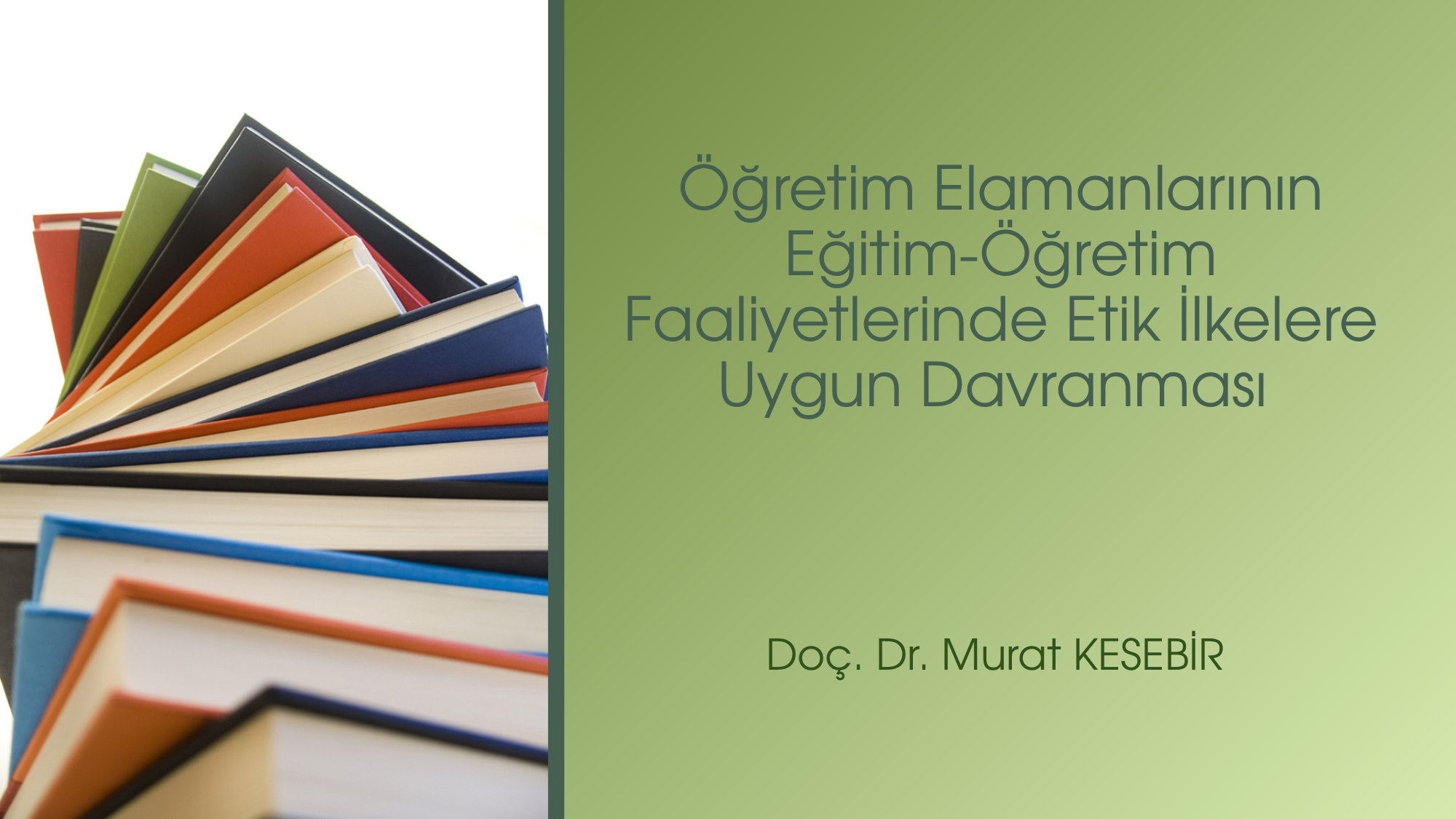

# Öğretim Elamanlarının Eğitim-Öğretim Faaliyetlerinde Etik İlkelere Uygun Davranması

Doç. Dr. Murat KESEBİR